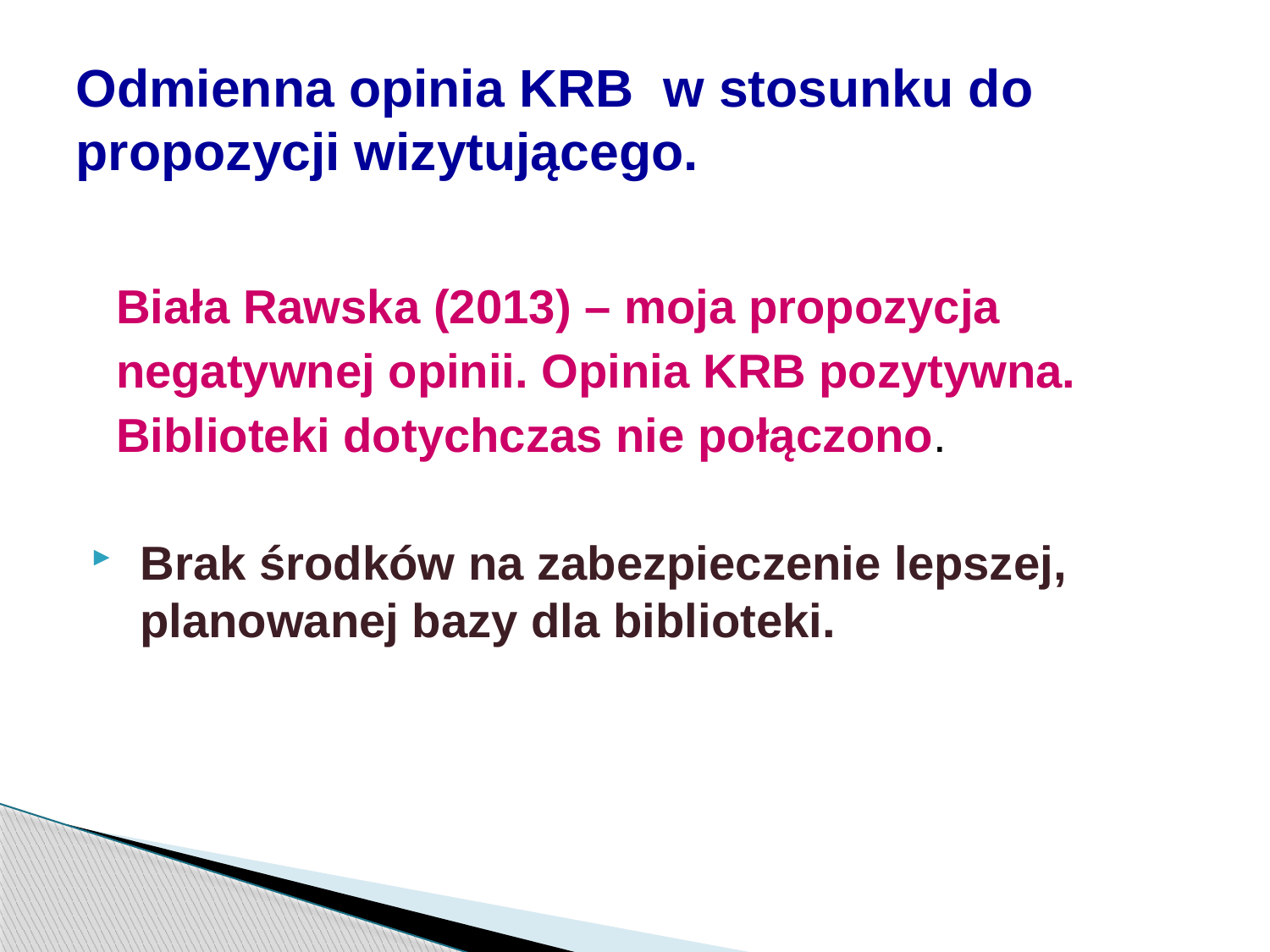

# Odmienna opinia KRB  w stosunku do propozycji wizytującego.

   Biała Rawska (2013) – moja propozycja
   negatywnej opinii. Opinia KRB pozytywna.
   Biblioteki dotychczas nie połączono.

 Brak środków na zabezpieczenie lepszej,
 planowanej bazy dla biblioteki.